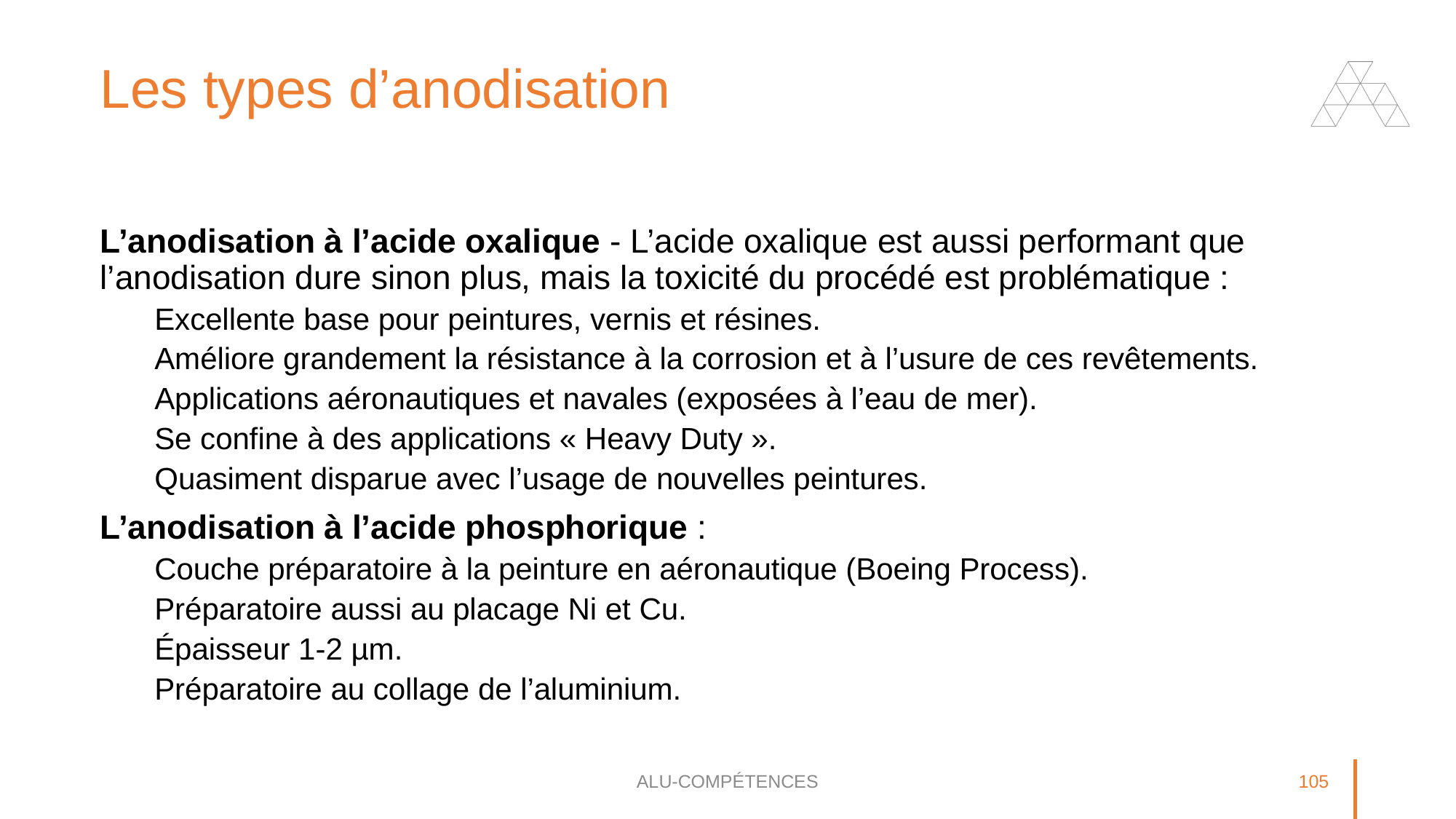

# Les types d’anodisation
L’anodisation à l’acide oxalique - L’acide oxalique est aussi performant que l’anodisation dure sinon plus, mais la toxicité du procédé est problématique :
Excellente base pour peintures, vernis et résines.
Améliore grandement la résistance à la corrosion et à l’usure de ces revêtements.
Applications aéronautiques et navales (exposées à l’eau de mer).
Se confine à des applications « Heavy Duty ».
Quasiment disparue avec l’usage de nouvelles peintures.
L’anodisation à l’acide phosphorique :
Couche préparatoire à la peinture en aéronautique (Boeing Process).
Préparatoire aussi au placage Ni et Cu.
Épaisseur 1-2 µm.
Préparatoire au collage de l’aluminium.

ALU-COMPÉTENCES
105